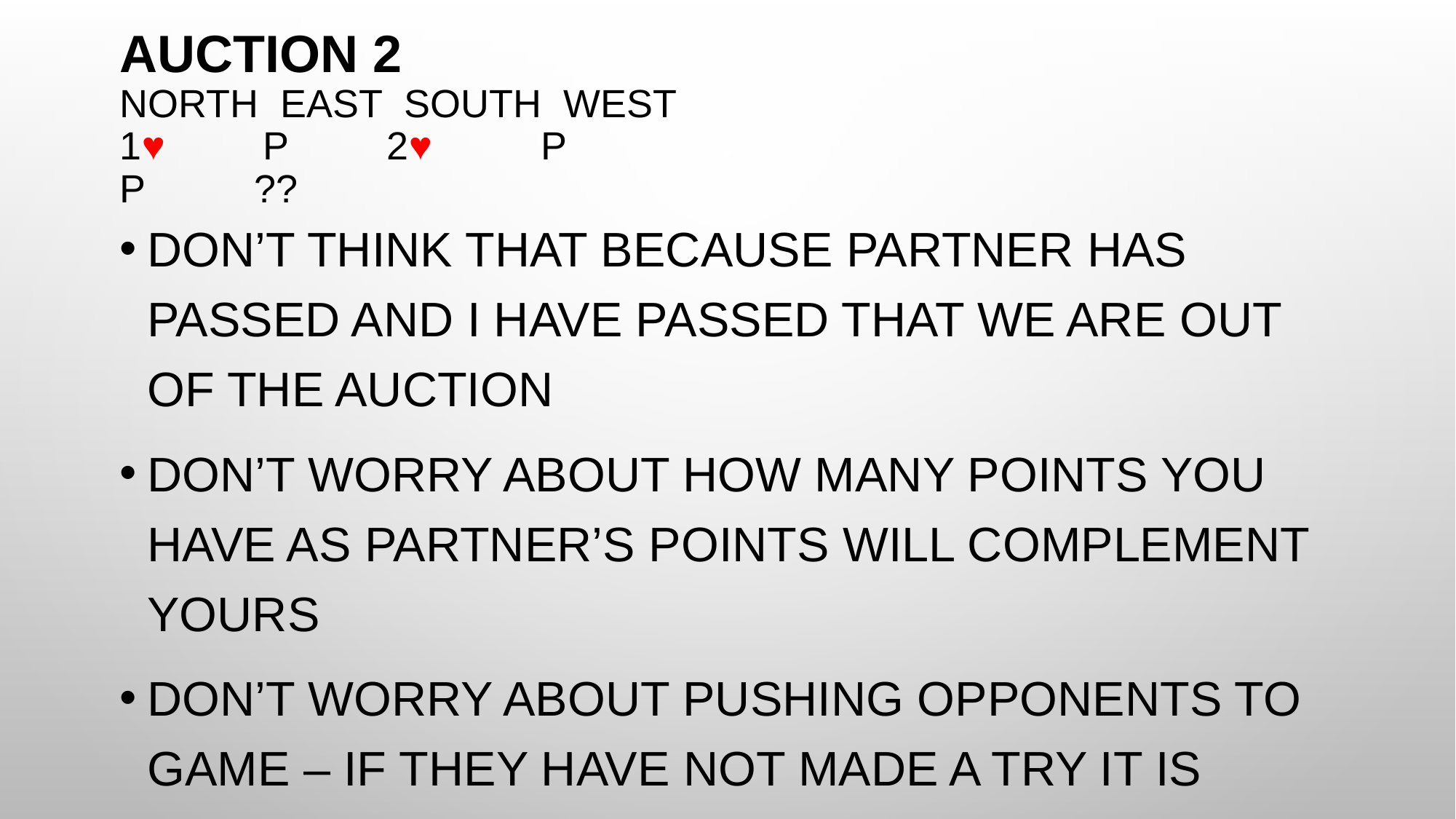

# Auction 2 North  East  South  West 1♥         P         2♥          P P          ??
Don’t think that because partner has passed and I have passed that we are out of the auction
Don’t worry about how many points you have as partner’s points will complement yours
Don’t worry about pushing opponents to game – if they have not made a try it is very unlikely that they will be able to bid and make a game